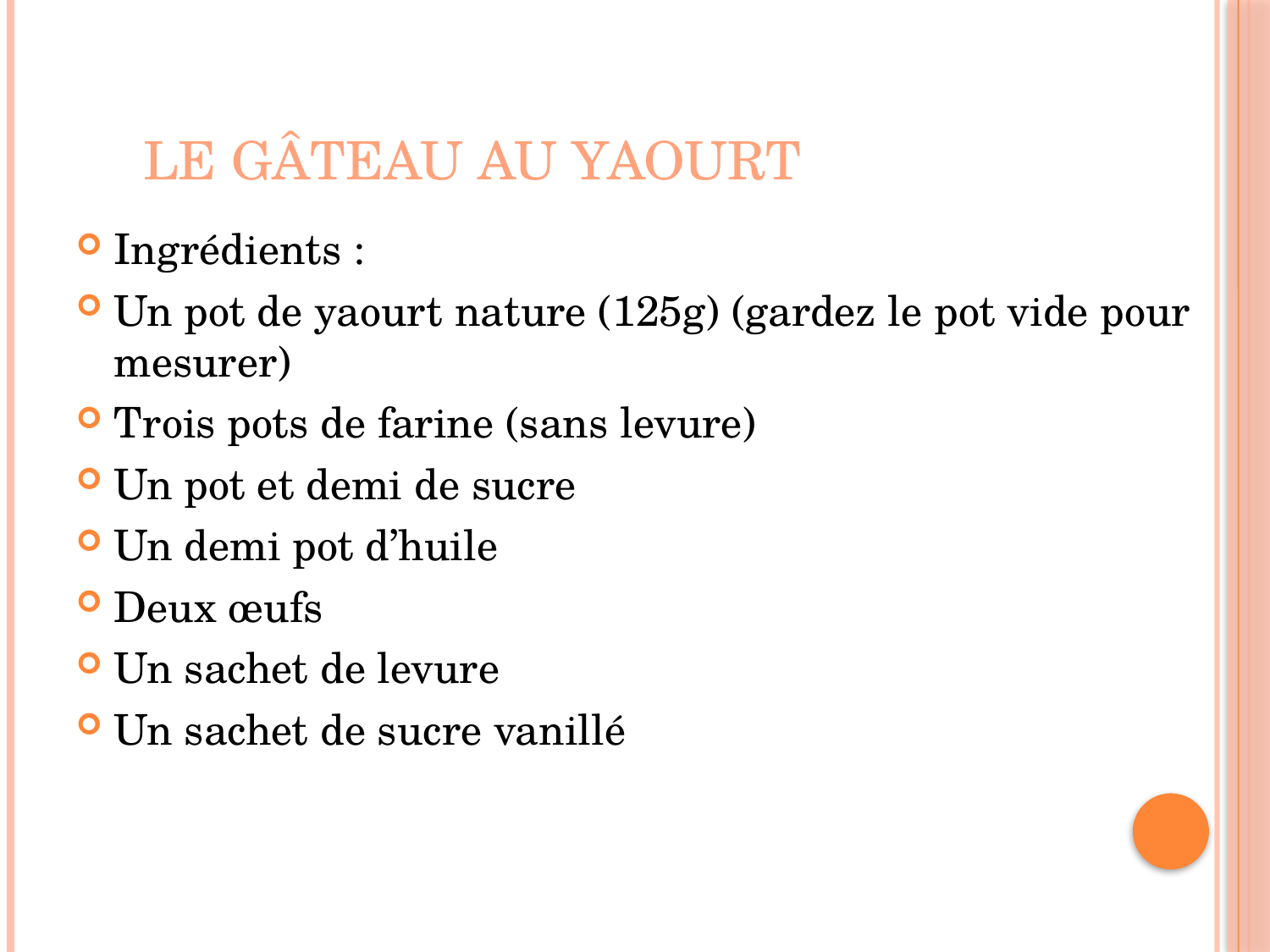

# Le gâteau au yaourt
Ingrédients :
Un pot de yaourt nature (125g) (gardez le pot vide pour mesurer)
Trois pots de farine (sans levure)
Un pot et demi de sucre
Un demi pot d’huile
Deux œufs
Un sachet de levure
Un sachet de sucre vanillé